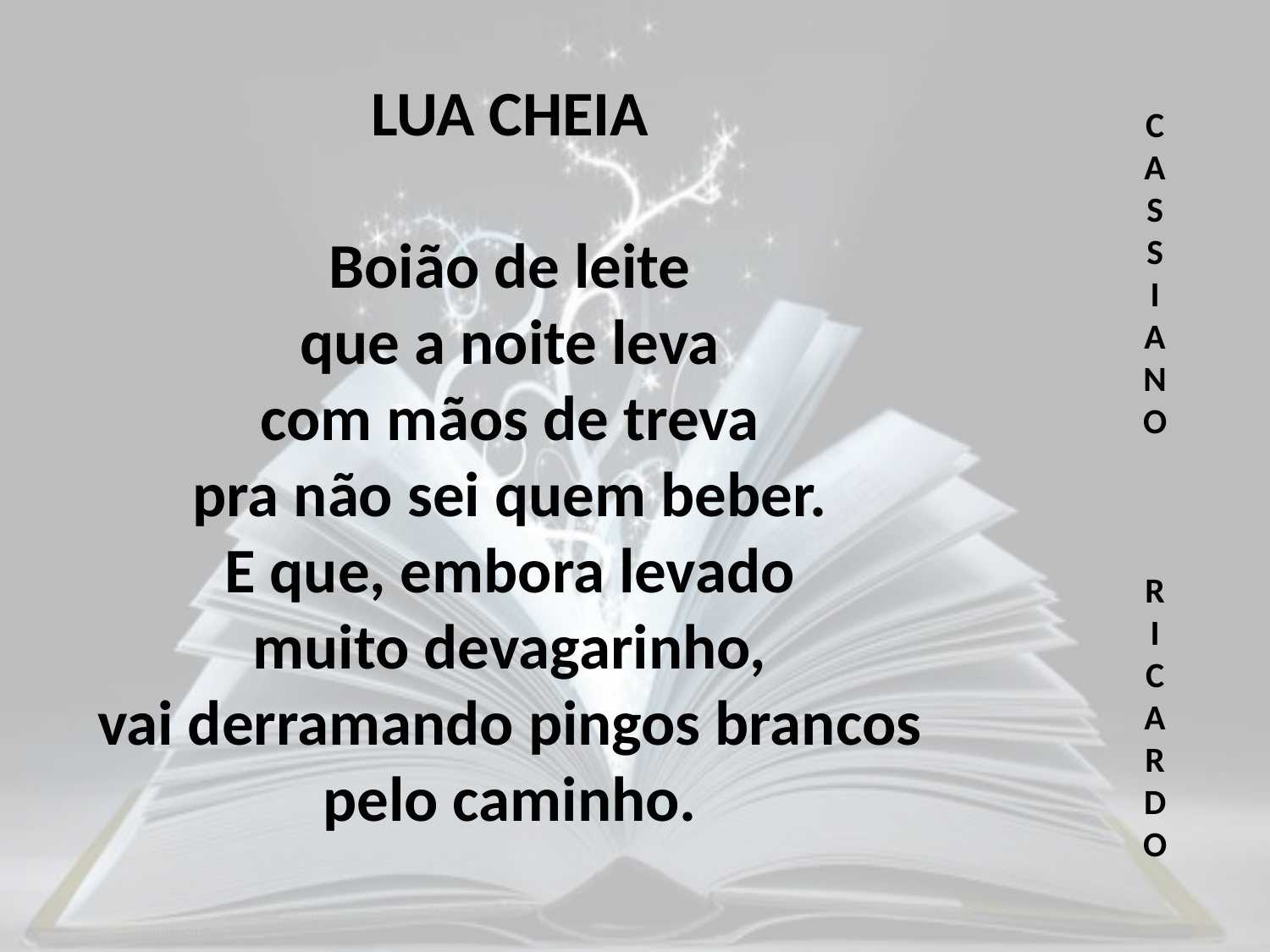

LUA CHEIA
Boião de leite
que a noite leva
com mãos de treva
pra não sei quem beber.
E que, embora levado
muito devagarinho,
vai derramando pingos brancos
pelo caminho.
C
A
S
S
I
A
N
O

R
I
C
A
R
D
O